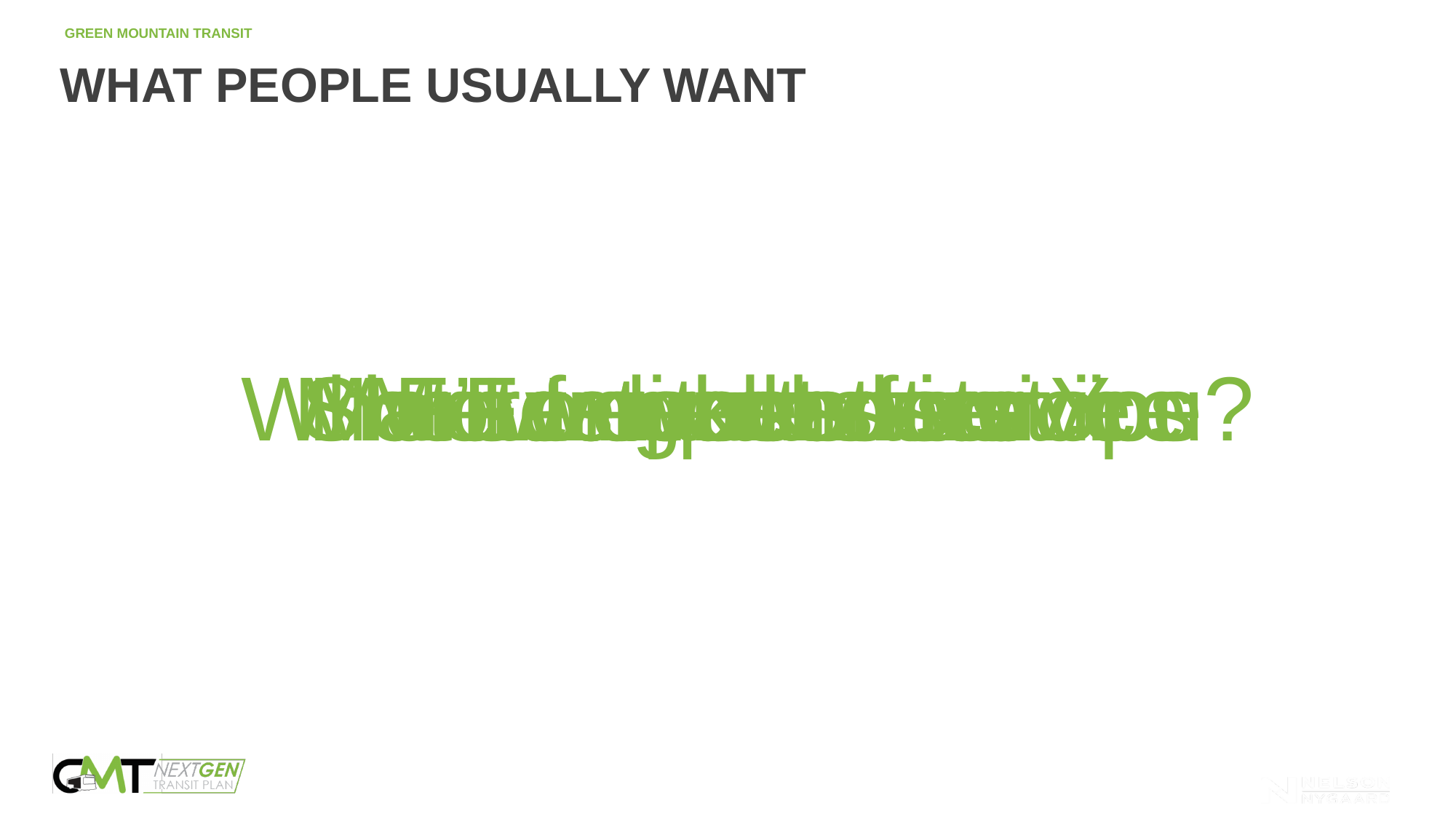

# What People Usually Want
What’s Important to You?
Fewer transfers
More weekend service
Shorter walks to stops
More direct service
More frequent service
Faster service
Longer hours
Faster service